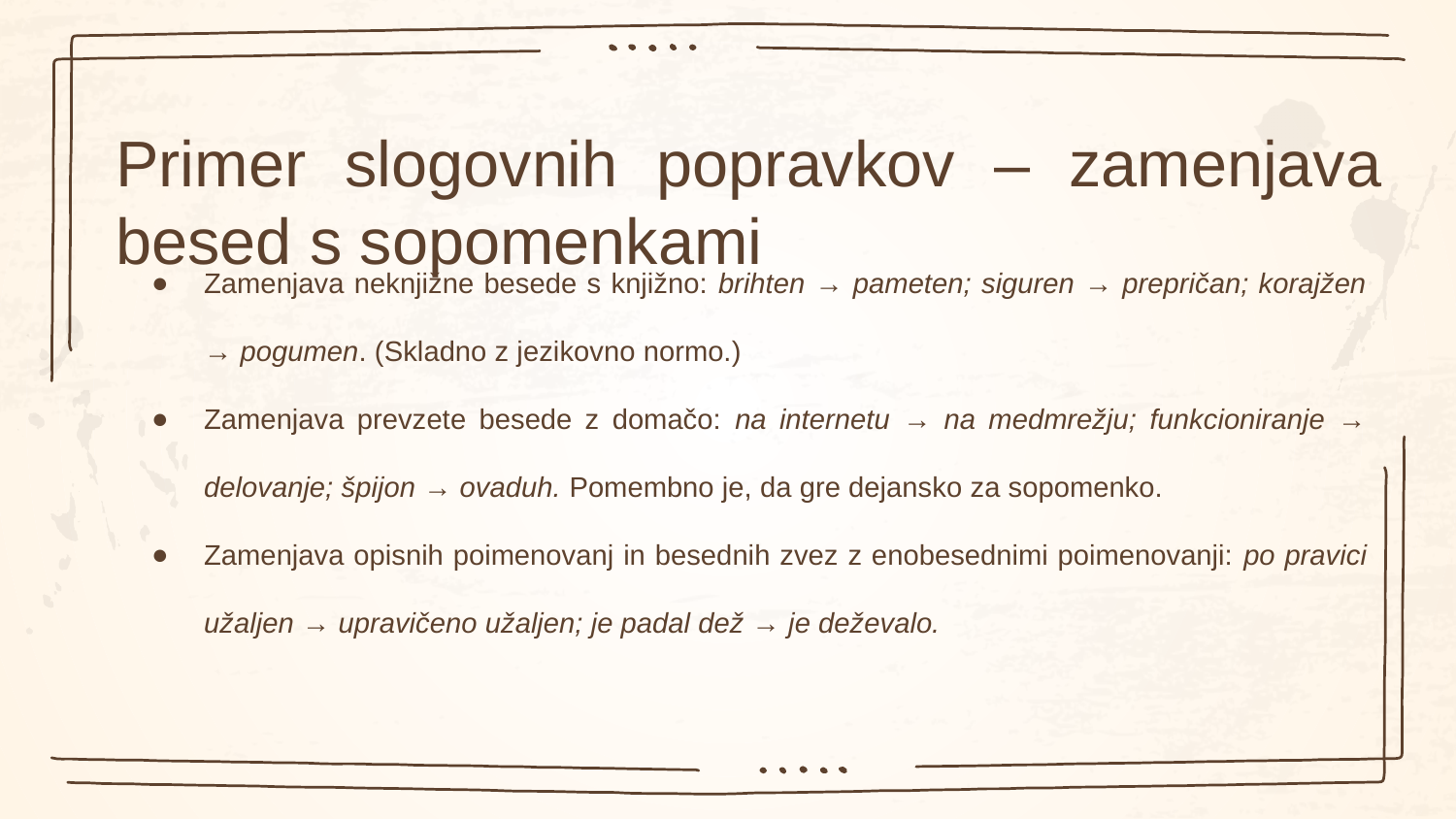

Zamenjava neknjižne besede s knjižno: brihten → pameten; siguren → prepričan; korajžen → pogumen. (Skladno z jezikovno normo.)
Zamenjava prevzete besede z domačo: na internetu → na medmrežju; funkcioniranje → delovanje; špijon → ovaduh. Pomembno je, da gre dejansko za sopomenko.
Zamenjava opisnih poimenovanj in besednih zvez z enobesednimi poimenovanji: po pravici užaljen → upravičeno užaljen; je padal dež → je deževalo.

# Primer slogovnih popravkov – zamenjava besed s sopomenkami